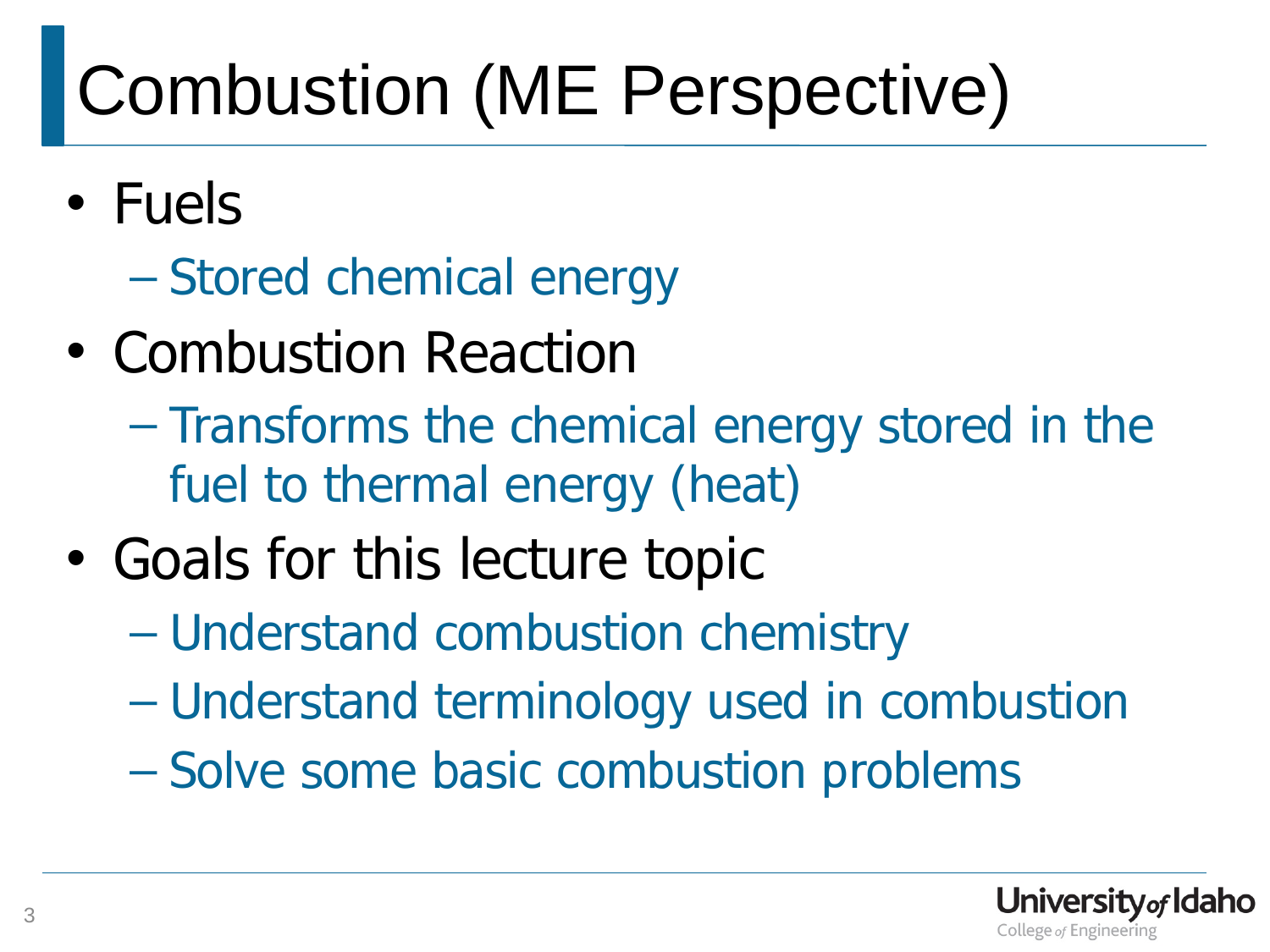

# Combustion (ME Perspective)
Fuels
Stored chemical energy
Combustion Reaction
Transforms the chemical energy stored in the fuel to thermal energy (heat)
Goals for this lecture topic
Understand combustion chemistry
Understand terminology used in combustion
Solve some basic combustion problems
3